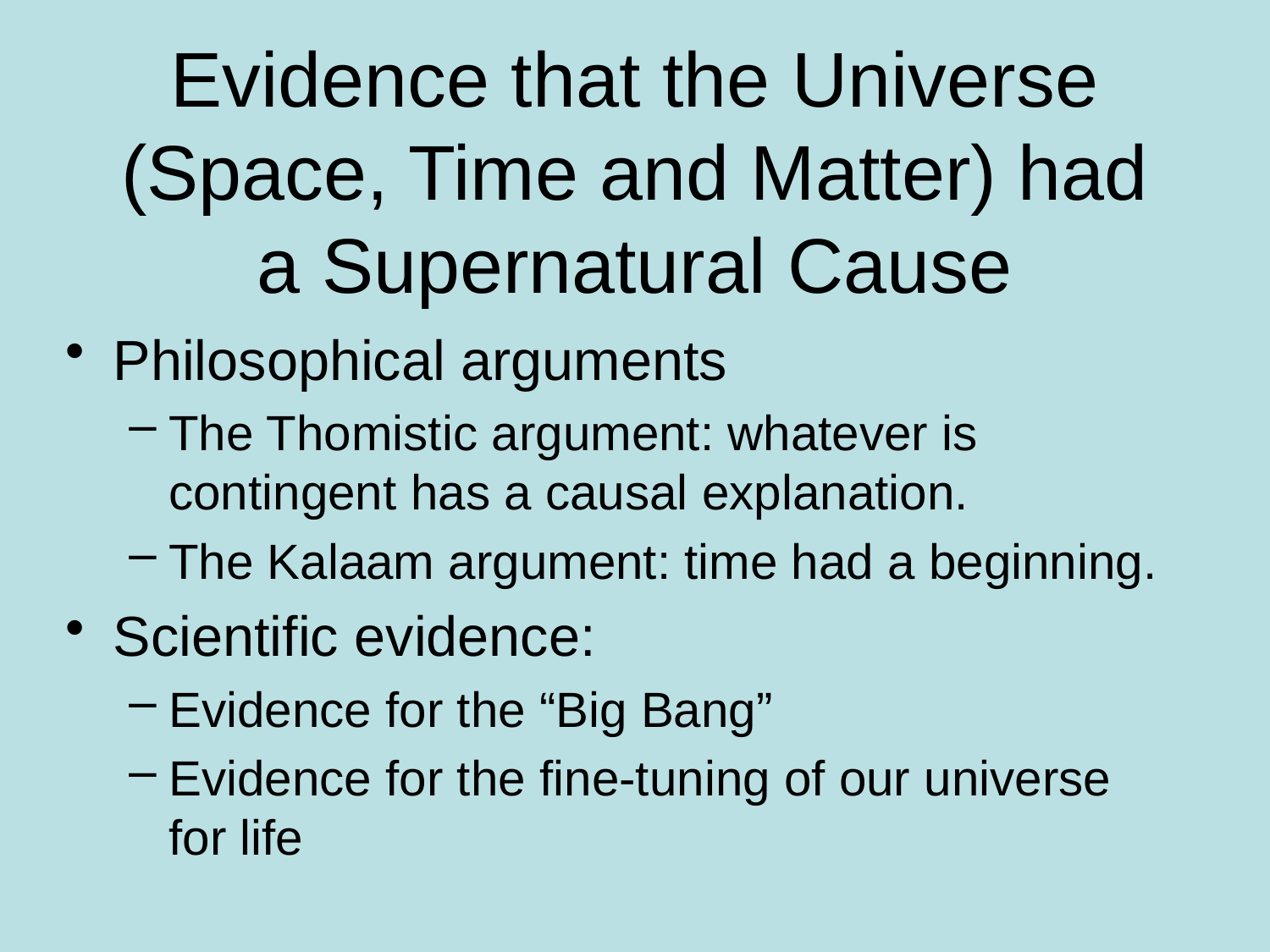

# Evidence that the Universe (Space, Time and Matter) had a Supernatural Cause
Philosophical arguments
The Thomistic argument: whatever is contingent has a causal explanation.
The Kalaam argument: time had a beginning.
Scientific evidence:
Evidence for the “Big Bang”
Evidence for the fine-tuning of our universe for life